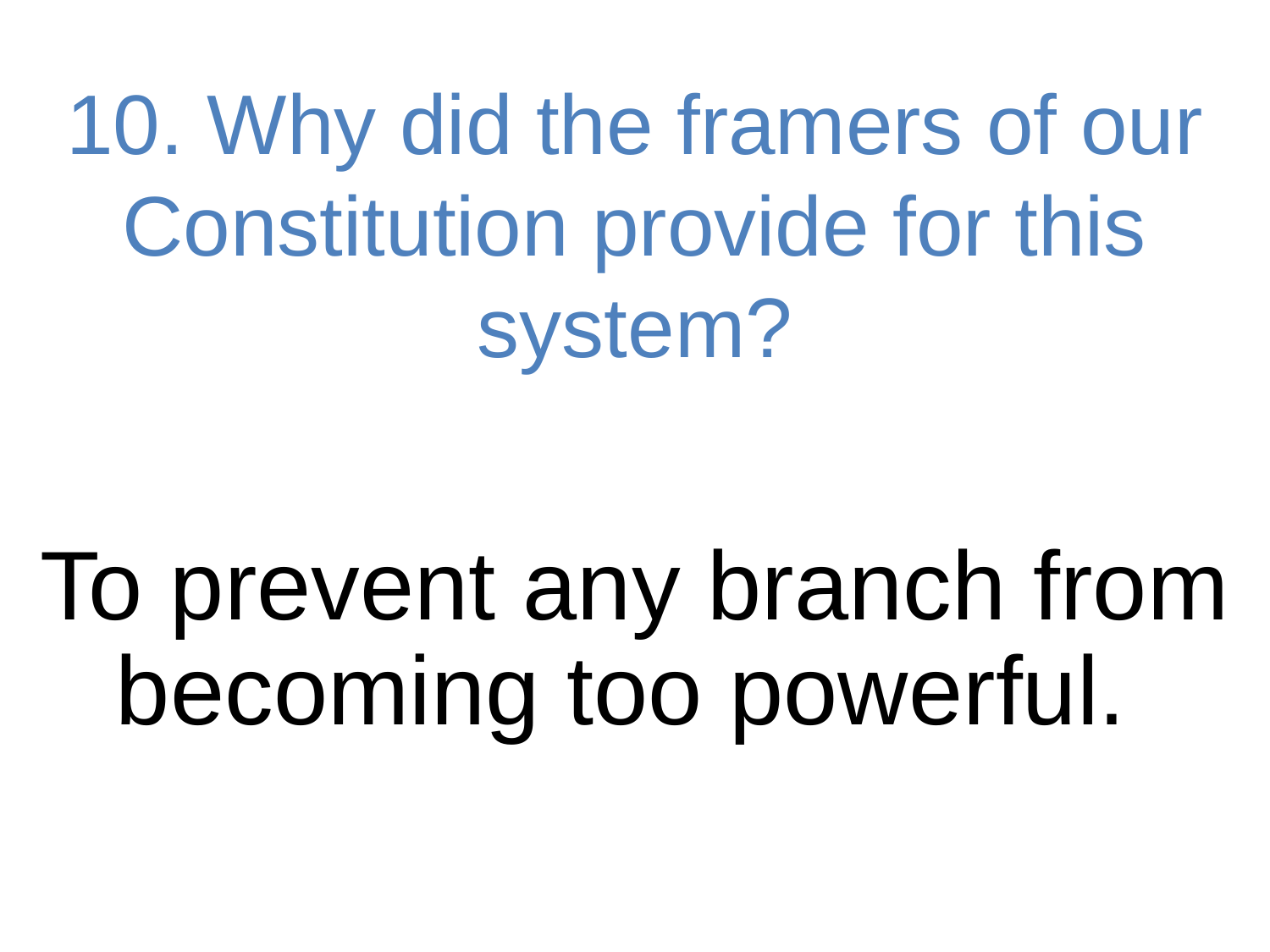

# 10. Why did the framers of our Constitution provide for this system?
To prevent any branch from becoming too powerful.